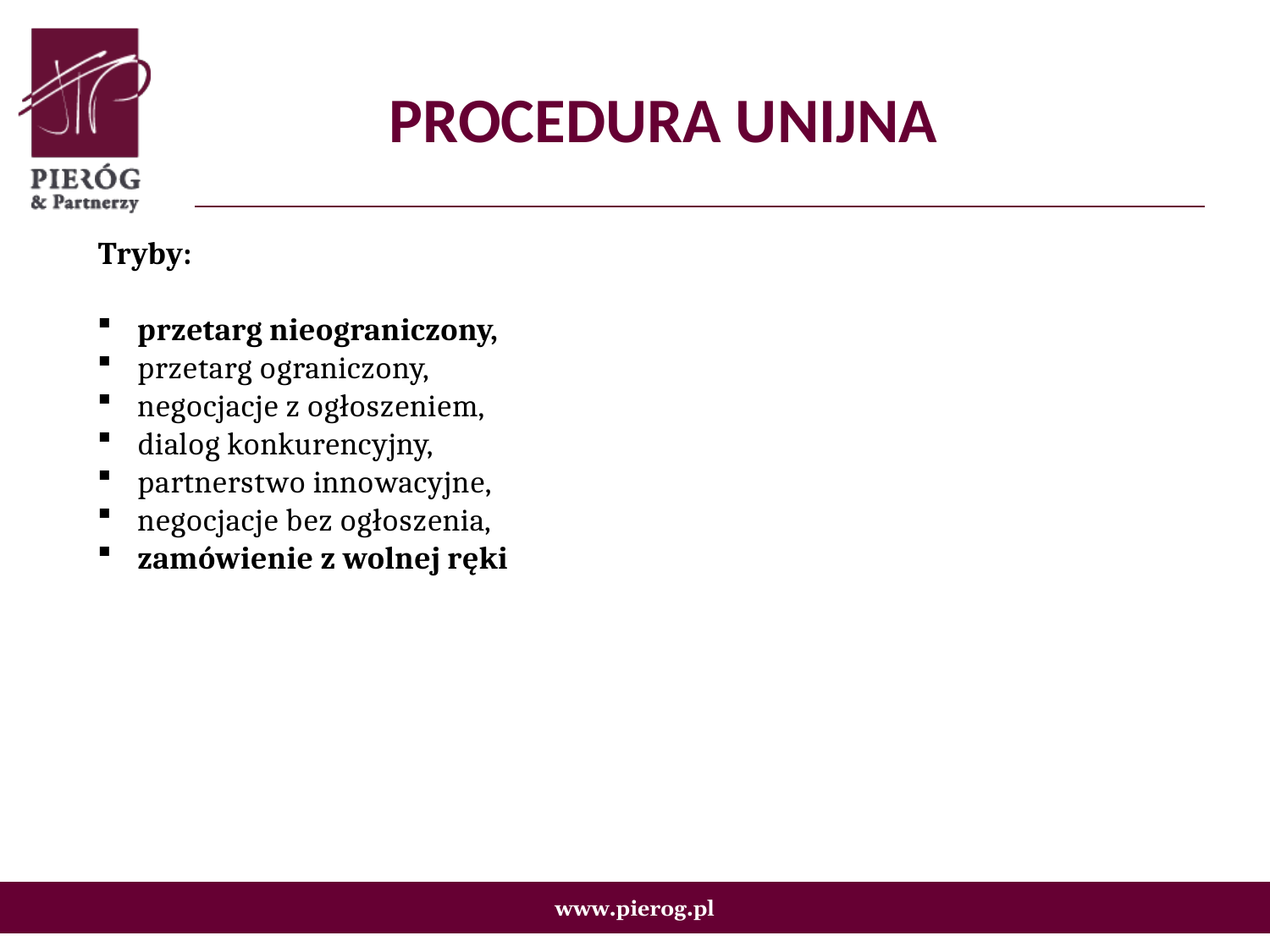

# PROCEDURA UNIJNA
Tryby:

przetarg nieograniczony,
przetarg ograniczony,
negocjacje z ogłoszeniem,
dialog konkurencyjny,
partnerstwo innowacyjne,
negocjacje bez ogłoszenia,
zamówienie z wolnej ręki